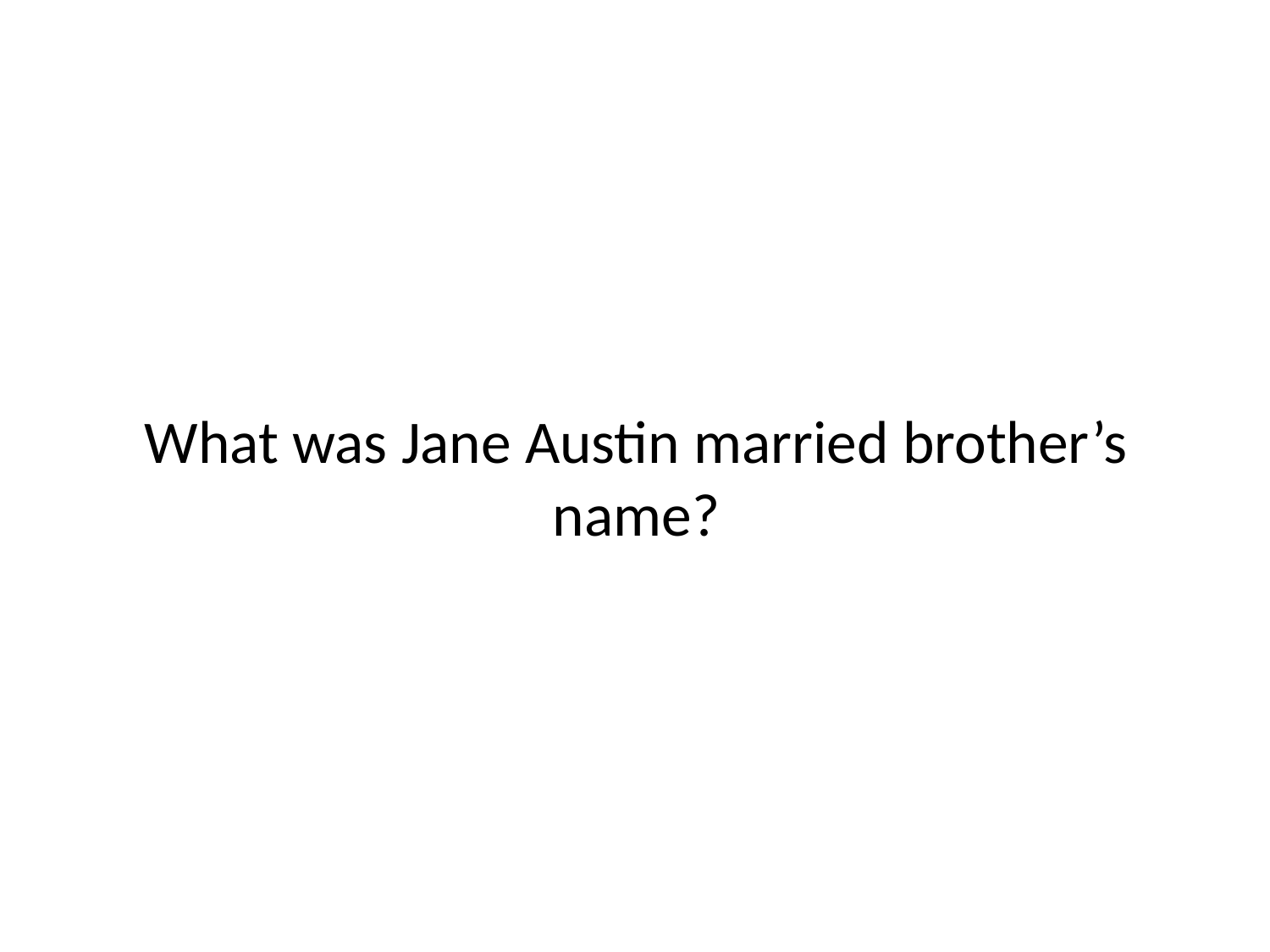

# What was Jane Austin married brother’s name?